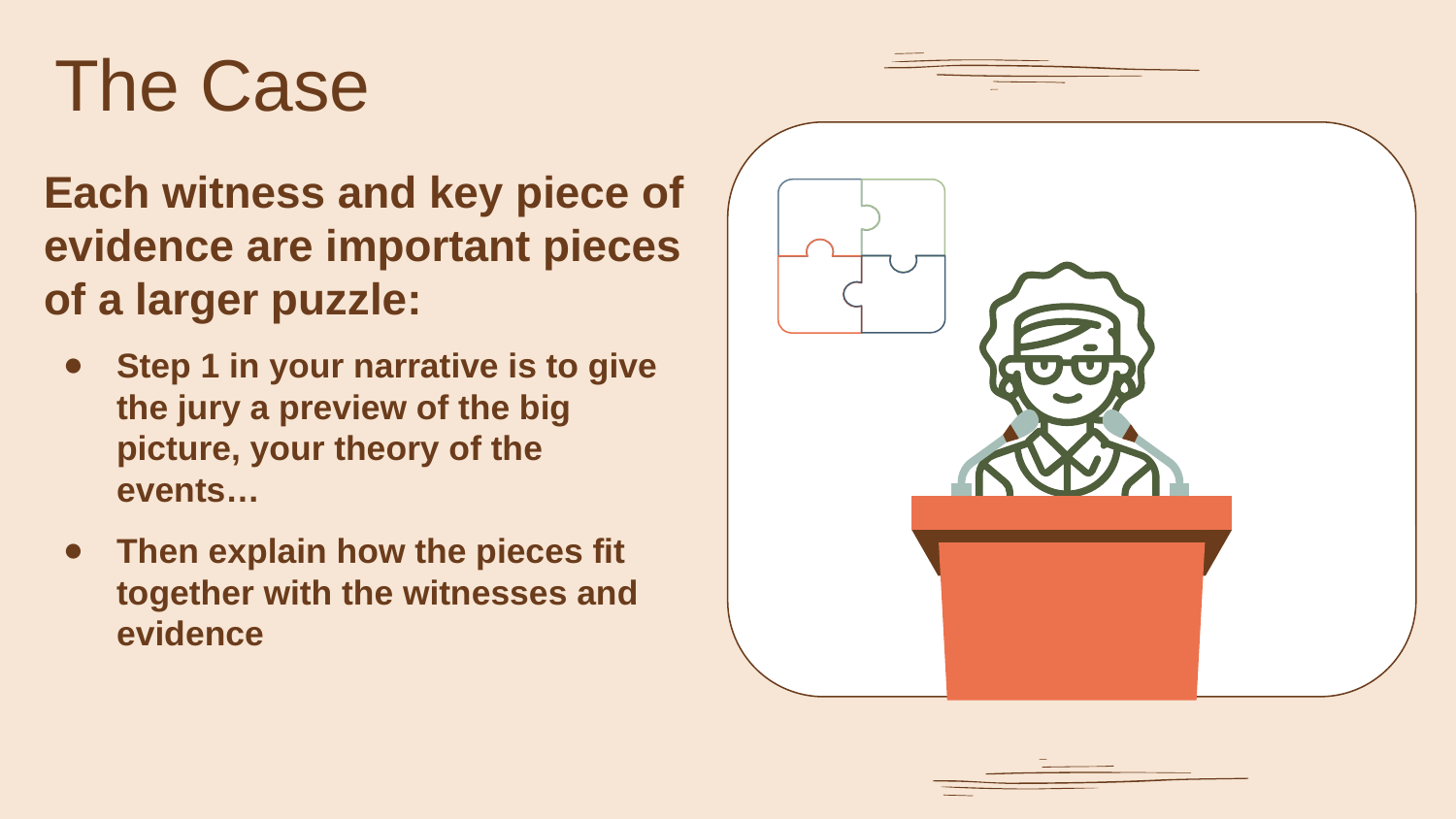

# The Case

Each witness and key piece of evidence are important pieces of a larger puzzle:
Step 1 in your narrative is to give the jury a preview of the big picture, your theory of the events…
Then explain how the pieces fit together with the witnesses and evidence